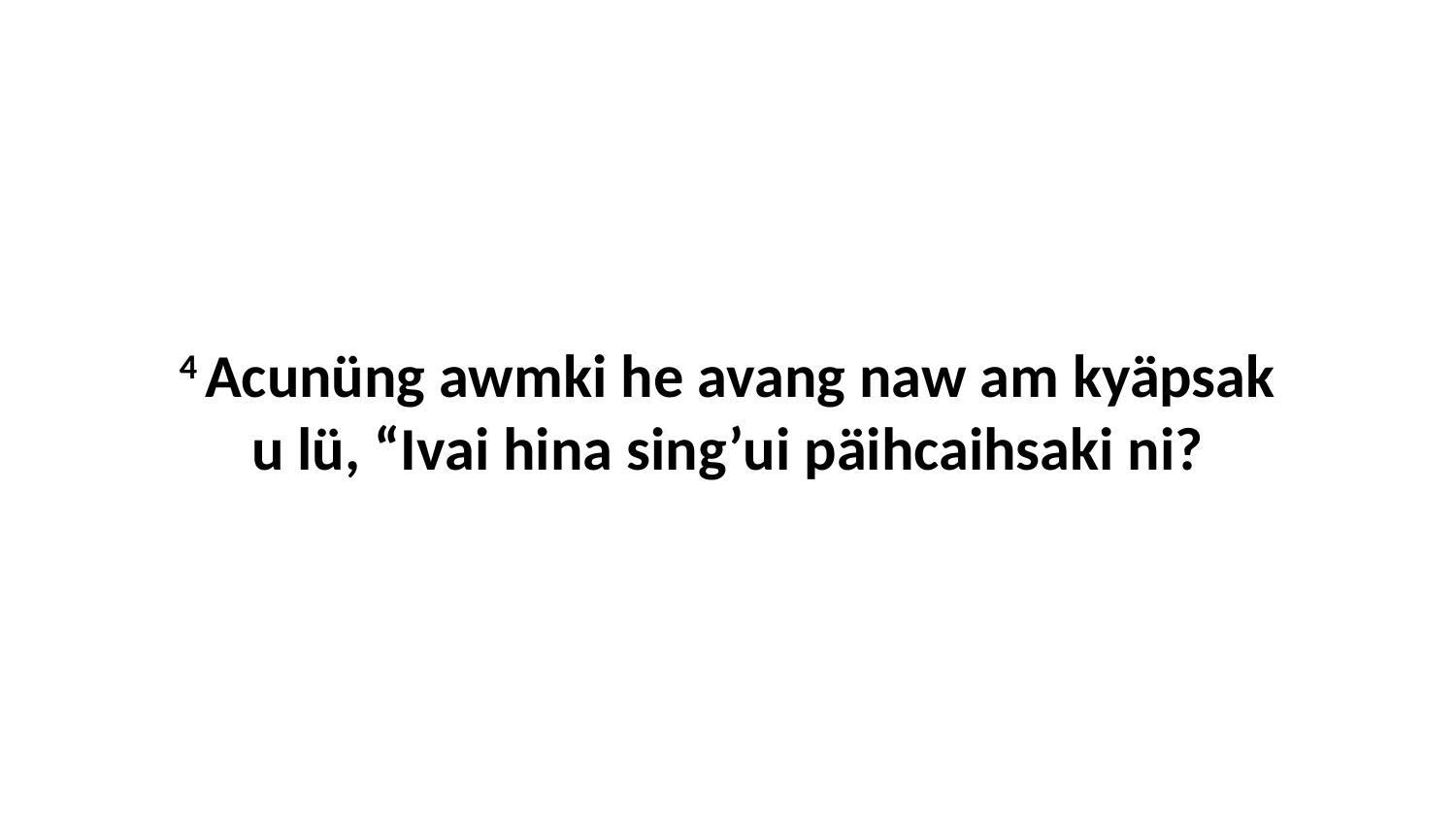

4 Acunüng awmki he avang naw am kyäpsak u lü, “Ivai hina sing’ui päihcaihsaki ni?